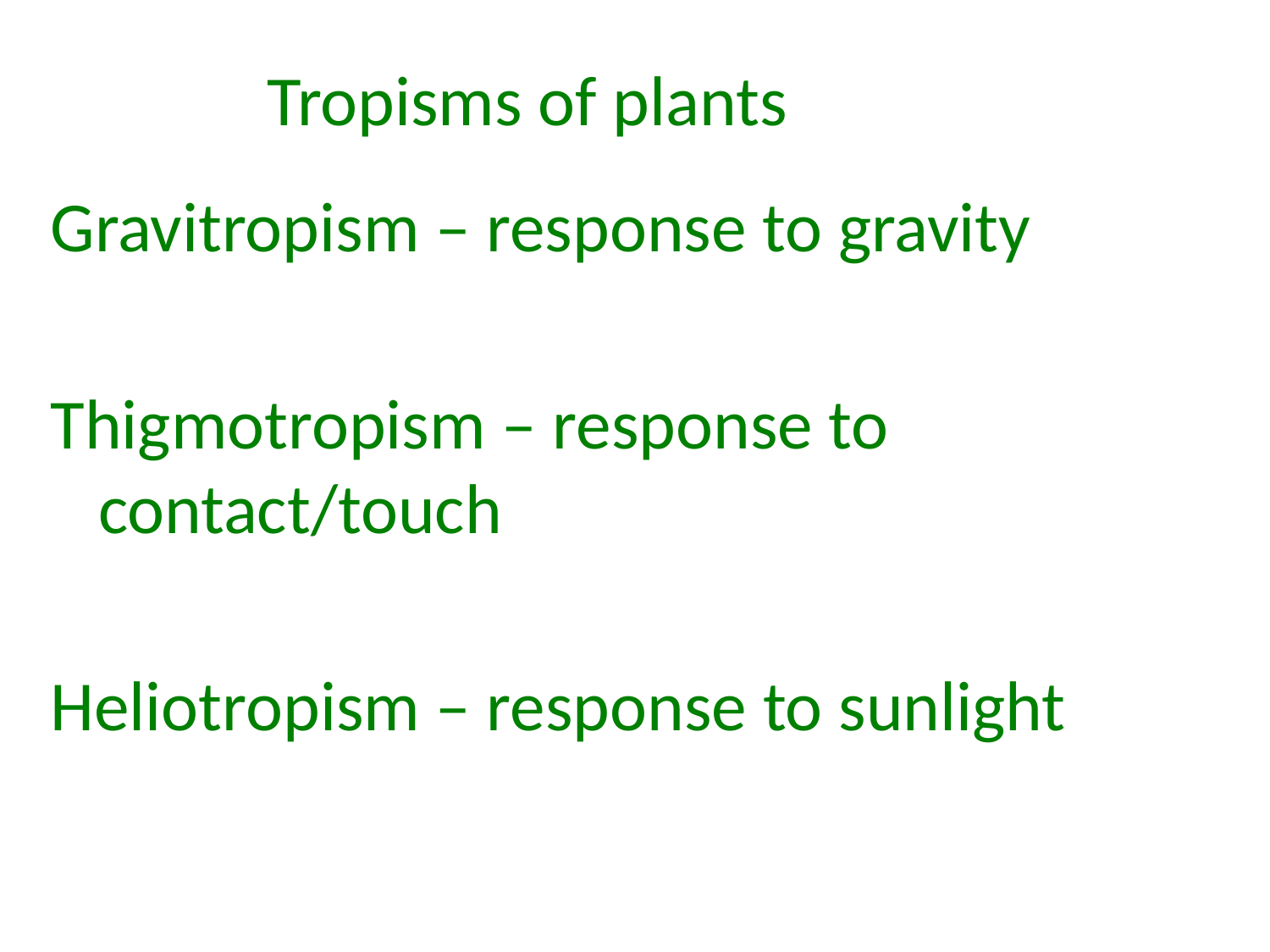

Tropisms of plants
Gravitropism – response to gravity

Thigmotropism – response to contact/touch

Heliotropism – response to sunlight